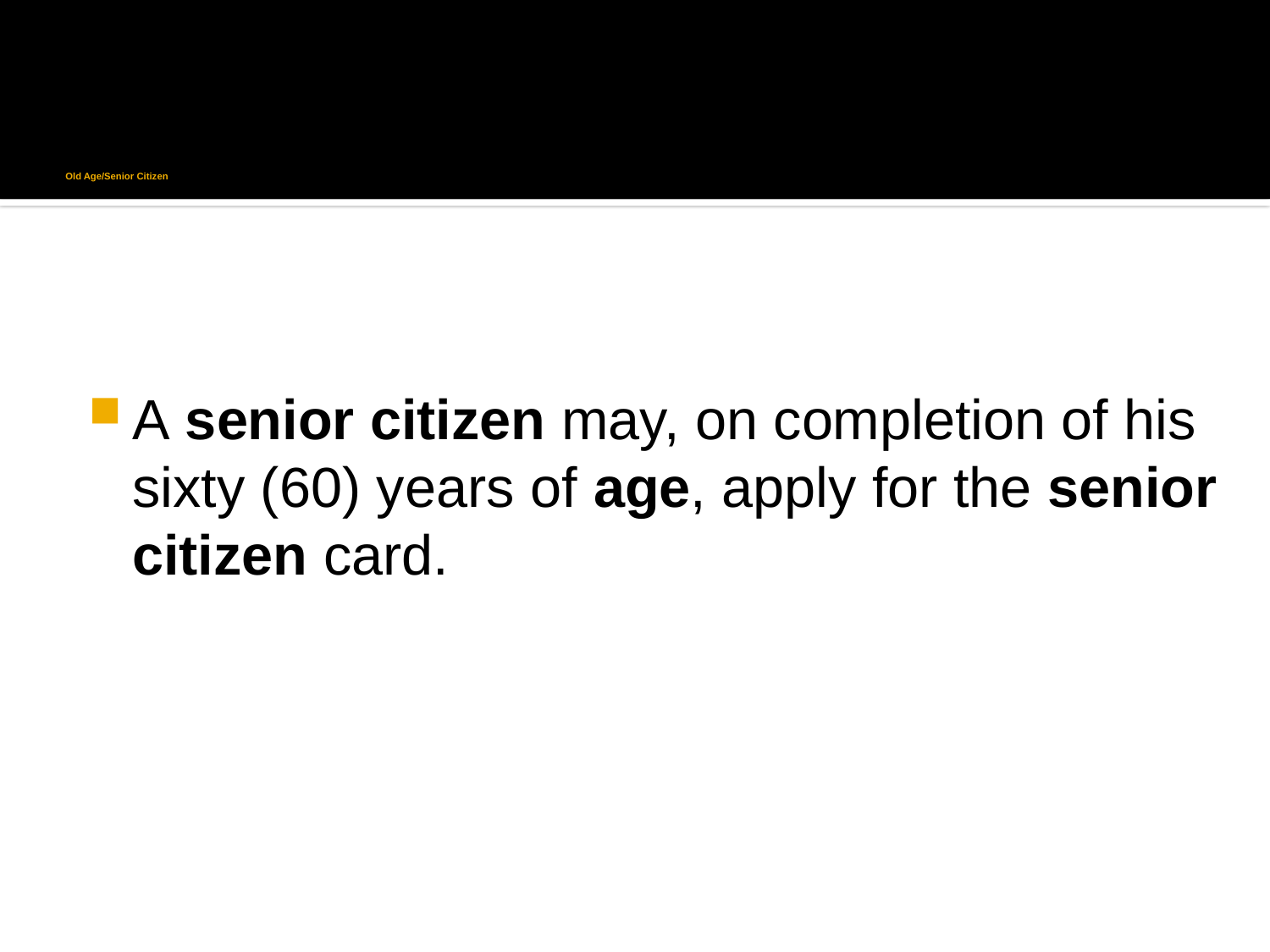

# Old Age/Senior Citizen
A senior citizen may, on completion of his sixty (60) years of age, apply for the senior citizen card.